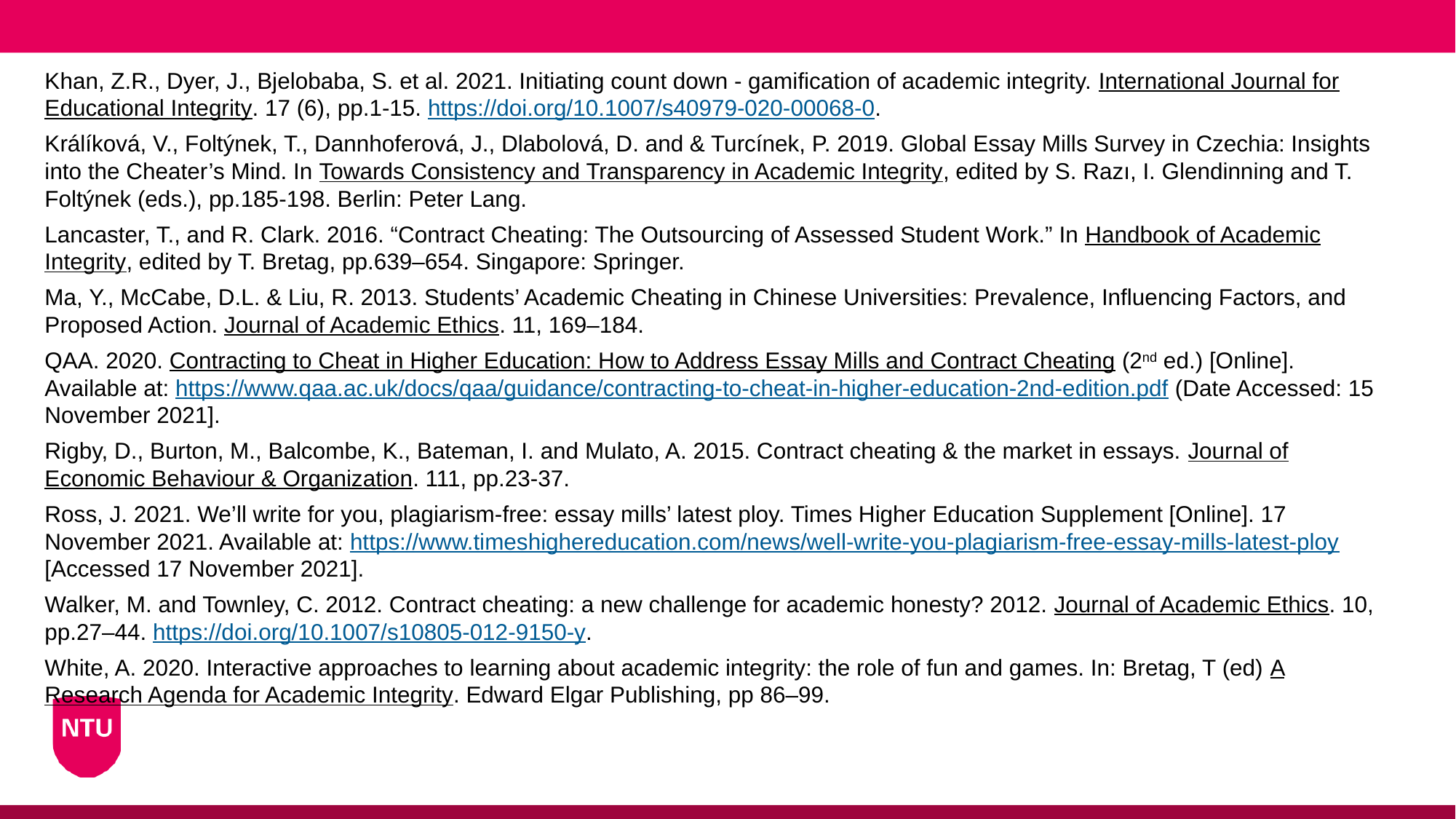

Khan, Z.R., Dyer, J., Bjelobaba, S. et al. 2021. Initiating count down - gamification of academic integrity. International Journal for Educational Integrity. 17 (6), pp.1-15. https://doi.org/10.1007/s40979-020-00068-0.
Králíková, V., Foltýnek, T., Dannhoferová, J., Dlabolová, D. and & Turcínek, P. 2019. Global Essay Mills Survey in Czechia: Insights into the Cheater’s Mind. In Towards Consistency and Transparency in Academic Integrity, edited by S. Razı, I. Glendinning and T. Foltýnek (eds.), pp.185-198. Berlin: Peter Lang.
Lancaster, T., and R. Clark. 2016. “Contract Cheating: The Outsourcing of Assessed Student Work.” In Handbook of Academic Integrity, edited by T. Bretag, pp.639–654. Singapore: Springer.
Ma, Y., McCabe, D.L. & Liu, R. 2013. Students’ Academic Cheating in Chinese Universities: Prevalence, Influencing Factors, and Proposed Action. Journal of Academic Ethics. 11, 169–184.
QAA. 2020. Contracting to Cheat in Higher Education: How to Address Essay Mills and Contract Cheating (2nd ed.) [Online]. Available at: https://www.qaa.ac.uk/docs/qaa/guidance/contracting-to-cheat-in-higher-education-2nd-edition.pdf (Date Accessed: 15 November 2021].
Rigby, D., Burton, M., Balcombe, K., Bateman, I. and Mulato, A. 2015. Contract cheating & the market in essays. Journal of Economic Behaviour & Organization. 111, pp.23-37.
Ross, J. 2021. We’ll write for you, plagiarism-free: essay mills’ latest ploy. Times Higher Education Supplement [Online]. 17 November 2021. Available at: https://www.timeshighereducation.com/news/well-write-you-plagiarism-free-essay-mills-latest-ploy [Accessed 17 November 2021].
Walker, M. and Townley, C. 2012. Contract cheating: a new challenge for academic honesty? 2012. Journal of Academic Ethics. 10, pp.27–44. https://doi.org/10.1007/s10805-012-9150-y.
White, A. 2020. Interactive approaches to learning about academic integrity: the role of fun and games. In: Bretag, T (ed) A Research Agenda for Academic Integrity. Edward Elgar Publishing, pp 86–99.